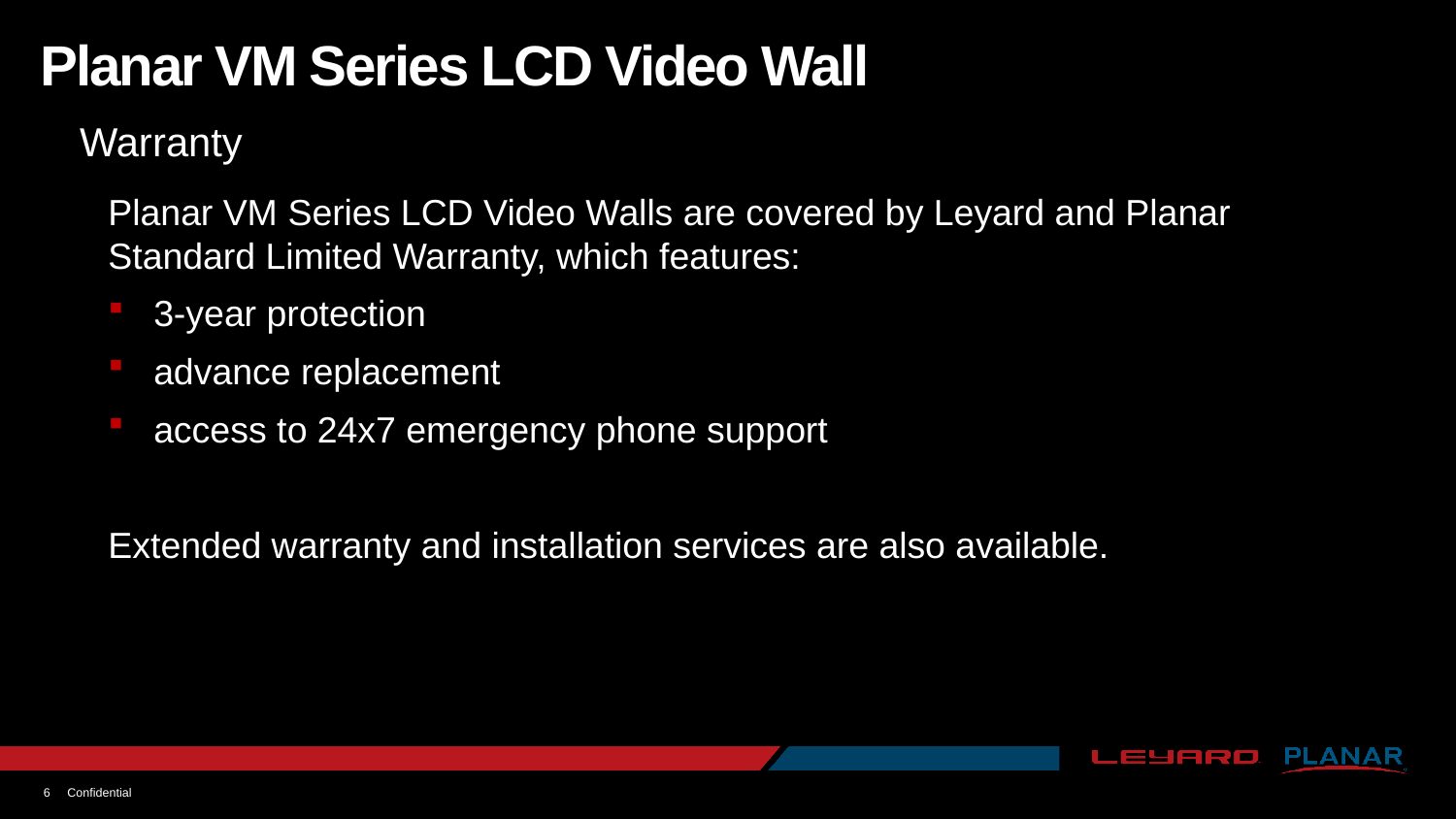

# Planar VM Series LCD Video Wall
Warranty
Planar VM Series LCD Video Walls are covered by Leyard and Planar Standard Limited Warranty, which features:
3-year protection
advance replacement
access to 24x7 emergency phone support

Extended warranty and installation services are also available.